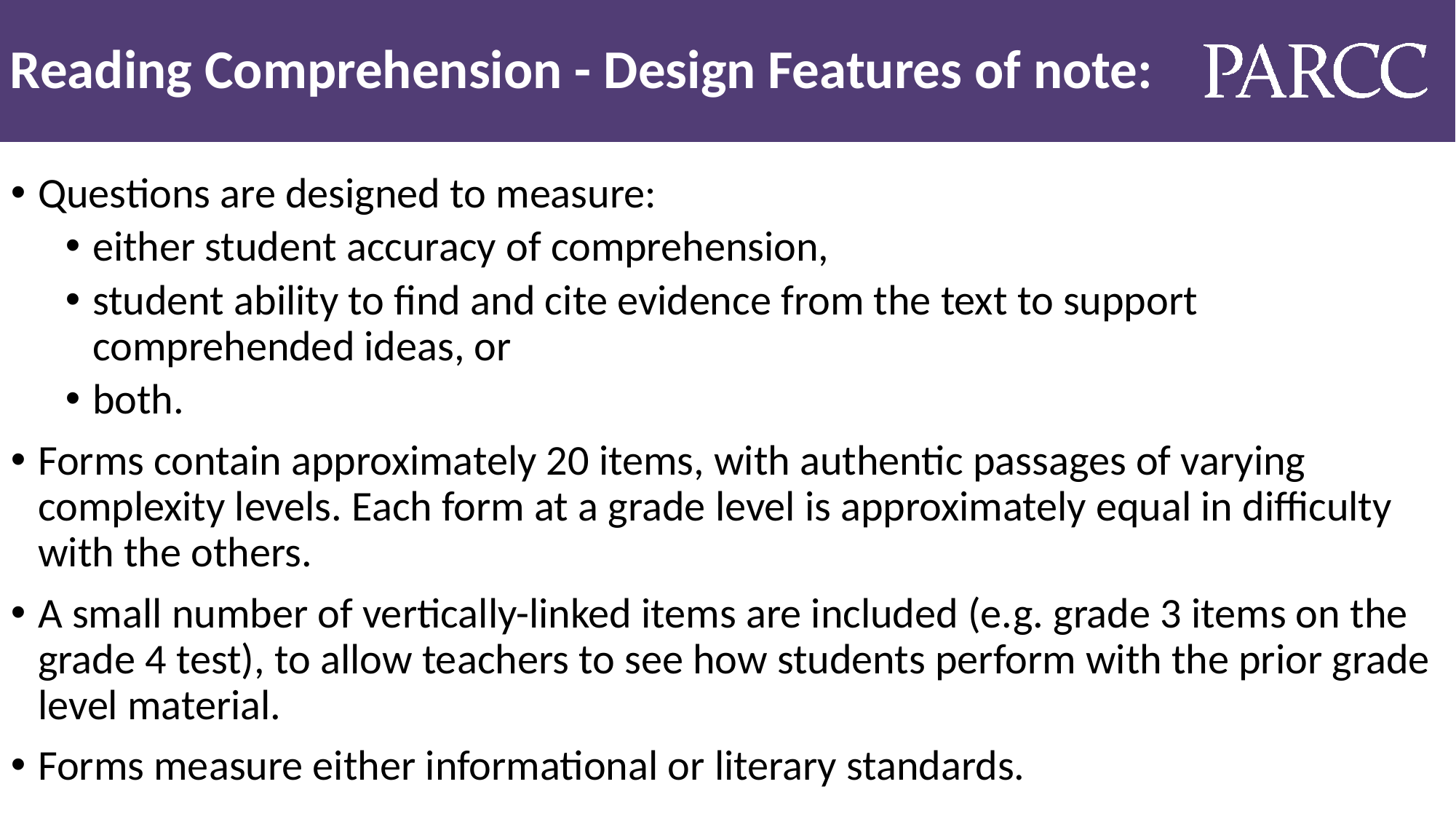

# Reading Comprehension - Design Features of note:
Questions are designed to measure:
either student accuracy of comprehension,
student ability to find and cite evidence from the text to support comprehended ideas, or
both.
Forms contain approximately 20 items, with authentic passages of varying complexity levels. Each form at a grade level is approximately equal in difficulty with the others.
A small number of vertically-linked items are included (e.g. grade 3 items on the grade 4 test), to allow teachers to see how students perform with the prior grade level material.
Forms measure either informational or literary standards.